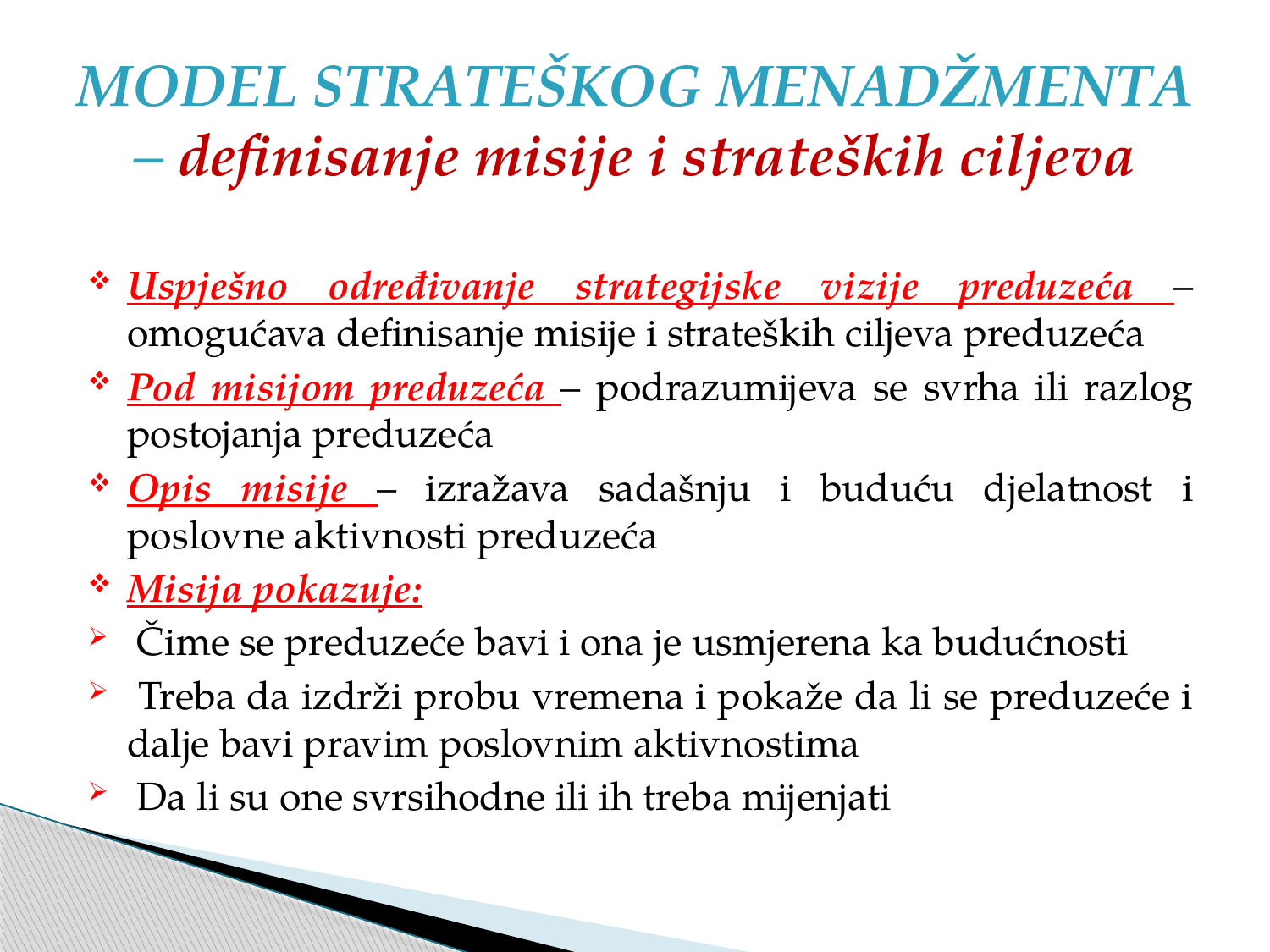

# MODEL STRATEŠKOG MENADŽMENTA – definisanje misije i strateških ciljeva
Uspješno određivanje strategijske vizije preduzeća – omogućava definisanje misije i strateških ciljeva preduzeća
Pod misijom preduzeća – podrazumijeva se svrha ili razlog postojanja preduzeća
Opis misije – izražava sadašnju i buduću djelatnost i poslovne aktivnosti preduzeća
Misija pokazuje:
 Čime se preduzeće bavi i ona je usmjerena ka budućnosti
 Treba da izdrži probu vremena i pokaže da li se preduzeće i dalje bavi pravim poslovnim aktivnostima
 Da li su one svrsihodne ili ih treba mijenjati